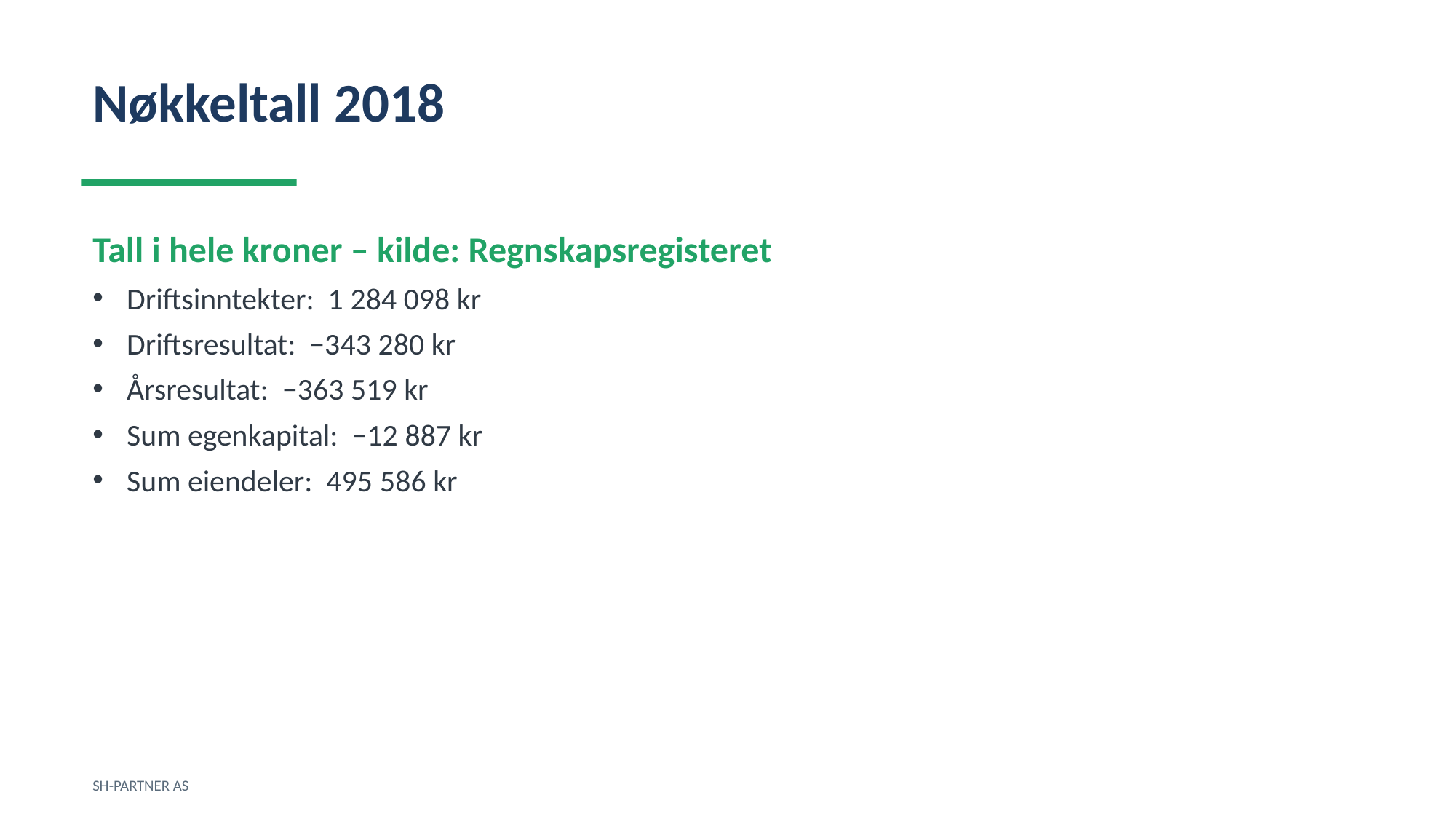

Nøkkeltall 2018

Tall i hele kroner – kilde: Regnskapsregisteret
Driftsinntekter:  1 284 098 kr
Driftsresultat:  −343 280 kr
Årsresultat:  −363 519 kr
Sum egenkapital:  −12 887 kr
Sum eiendeler:  495 586 kr
SH-PARTNER AS